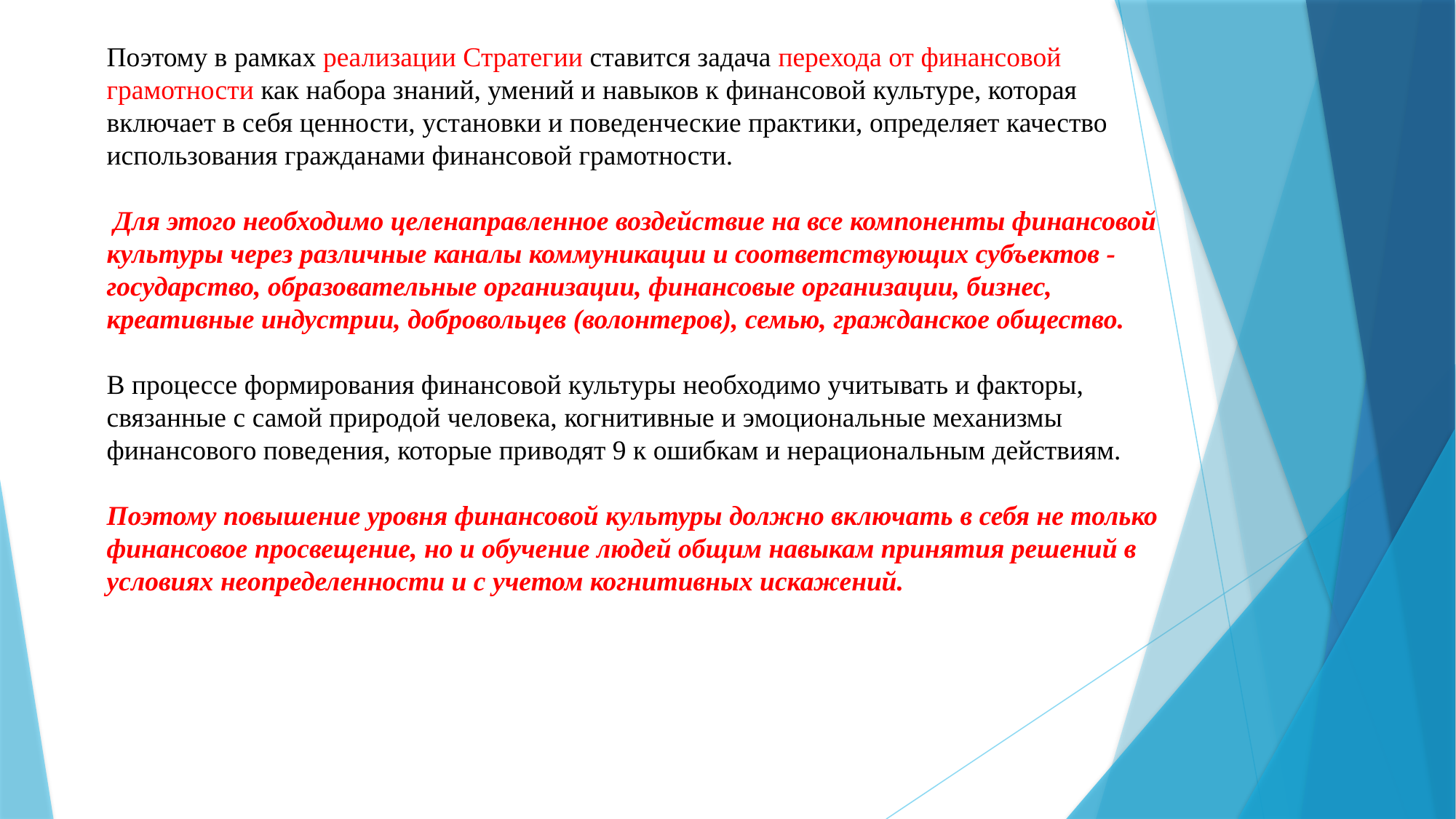

Поэтому в рамках реализации Стратегии ставится задача перехода от финансовой грамотности как набора знаний, умений и навыков к финансовой культуре, которая включает в себя ценности, установки и поведенческие практики, определяет качество использования гражданами финансовой грамотности.

 Для этого необходимо целенаправленное воздействие на все компоненты финансовой культуры через различные каналы коммуникации и соответствующих субъектов - государство, образовательные организации, финансовые организации, бизнес, креативные индустрии, добровольцев (волонтеров), семью, гражданское общество.

В процессе формирования финансовой культуры необходимо учитывать и факторы, связанные с самой природой человека, когнитивные и эмоциональные механизмы финансового поведения, которые приводят 9 к ошибкам и нерациональным действиям.

Поэтому повышение уровня финансовой культуры должно включать в себя не только финансовое просвещение, но и обучение людей общим навыкам принятия решений в условиях неопределенности и с учетом когнитивных искажений.